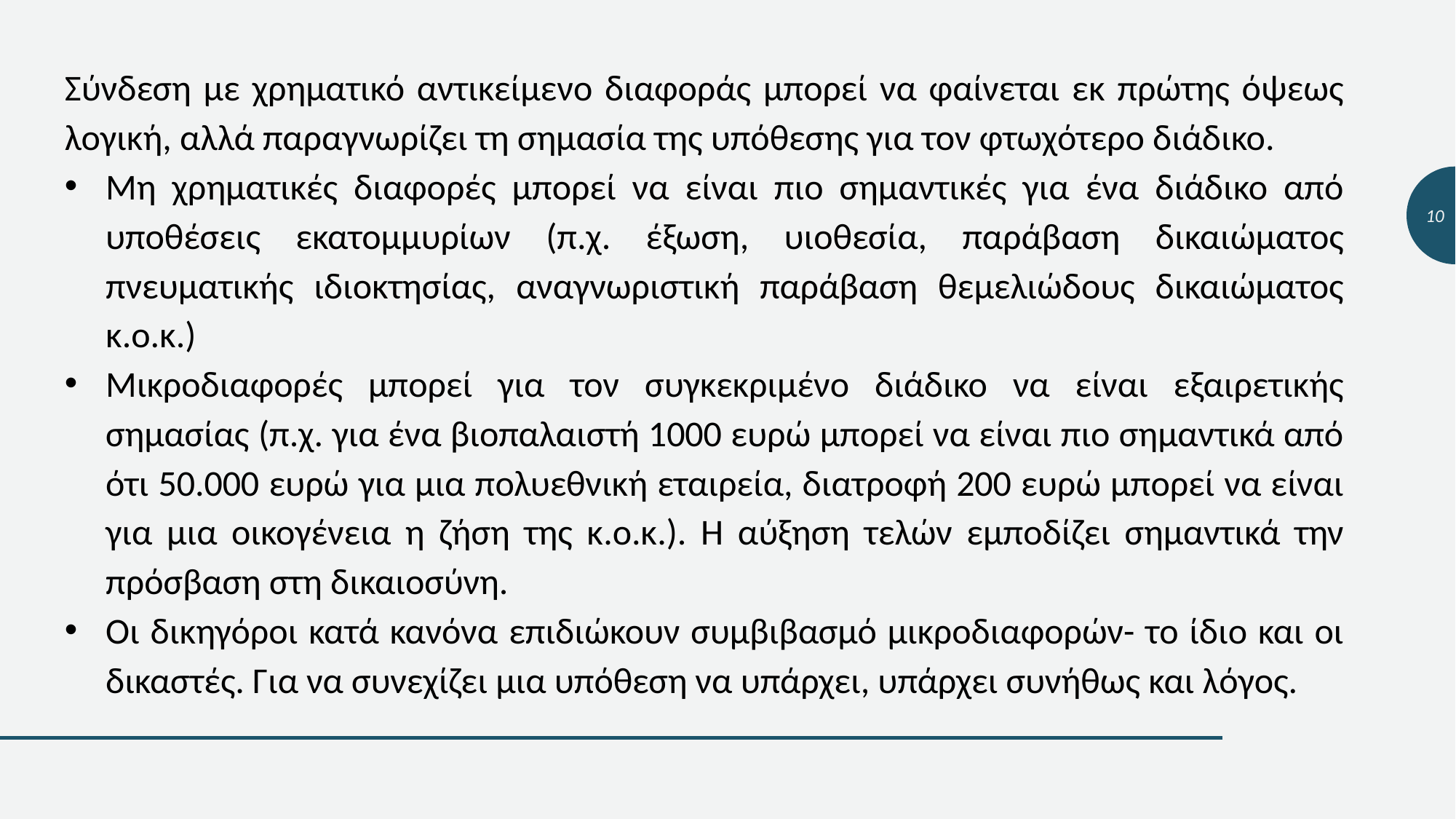

Σύνδεση με χρηματικό αντικείμενο διαφοράς μπορεί να φαίνεται εκ πρώτης όψεως λογική, αλλά παραγνωρίζει τη σημασία της υπόθεσης για τον φτωχότερο διάδικο.
Μη χρηματικές διαφορές μπορεί να είναι πιο σημαντικές για ένα διάδικο από υποθέσεις εκατομμυρίων (π.χ. έξωση, υιοθεσία, παράβαση δικαιώματος πνευματικής ιδιοκτησίας, αναγνωριστική παράβαση θεμελιώδους δικαιώματος κ.ο.κ.)
Μικροδιαφορές μπορεί για τον συγκεκριμένο διάδικο να είναι εξαιρετικής σημασίας (π.χ. για ένα βιοπαλαιστή 1000 ευρώ μπορεί να είναι πιο σημαντικά από ότι 50.000 ευρώ για μια πολυεθνική εταιρεία, διατροφή 200 ευρώ μπορεί να είναι για μια οικογένεια η ζήση της κ.ο.κ.). Η αύξηση τελών εμποδίζει σημαντικά την πρόσβαση στη δικαιοσύνη.
Οι δικηγόροι κατά κανόνα επιδιώκουν συμβιβασμό μικροδιαφορών- το ίδιο και οι δικαστές. Για να συνεχίζει μια υπόθεση να υπάρχει, υπάρχει συνήθως και λόγος.
10